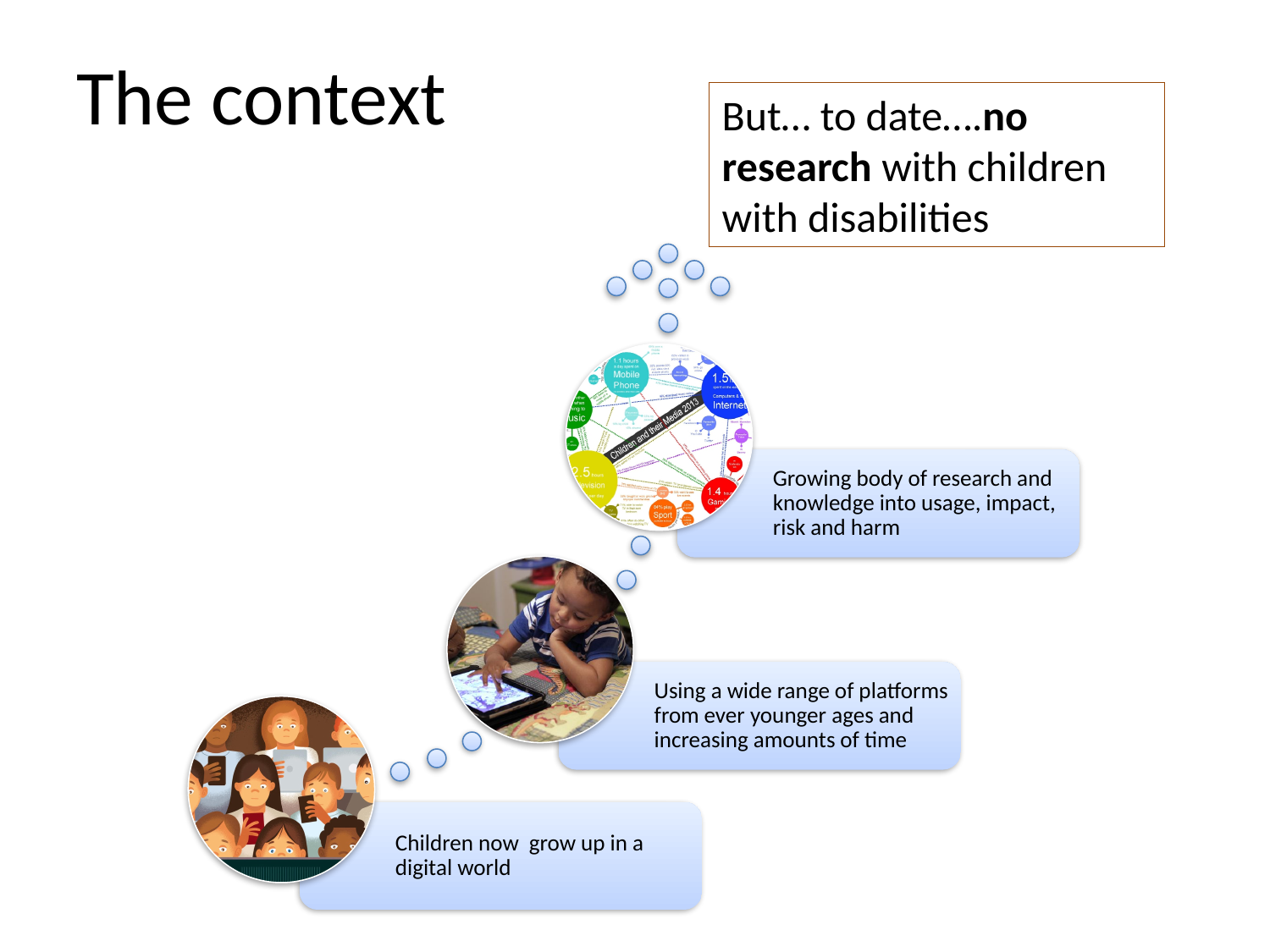

# The context
But… to date….no research with children with disabilities
Children now  grow up in a digital world
Using a wide range of platforms from ever younger ages and increasing amounts of time
Growing body of research and knowledge into usage, impact, risk and harm